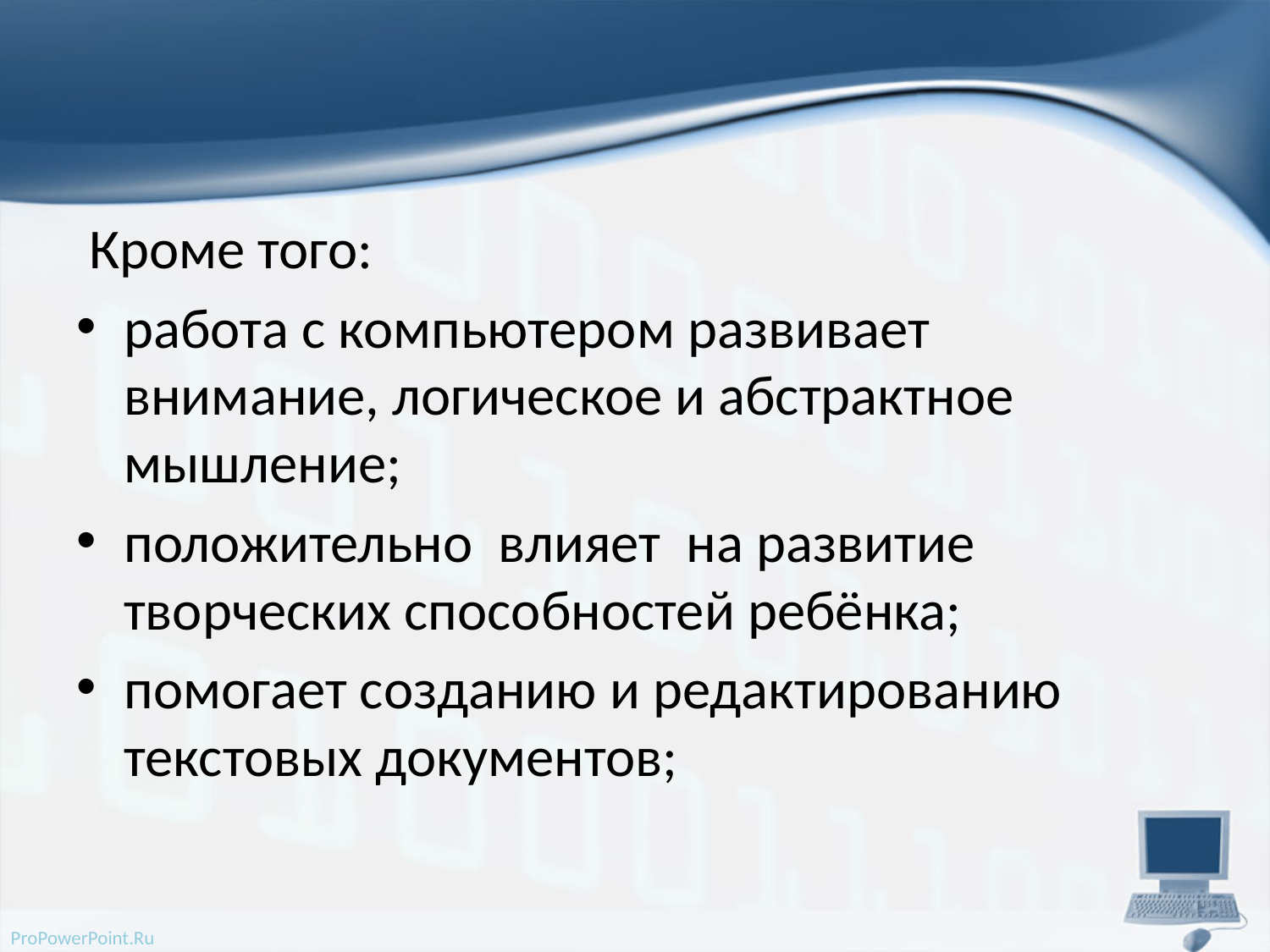

#
 Кроме того:
работа с компьютером развивает внимание, логическое и абстрактное мышление;
положительно  влияет  на развитие  творческих способностей ребёнка;
помогает созданию и редактированию текстовых документов;